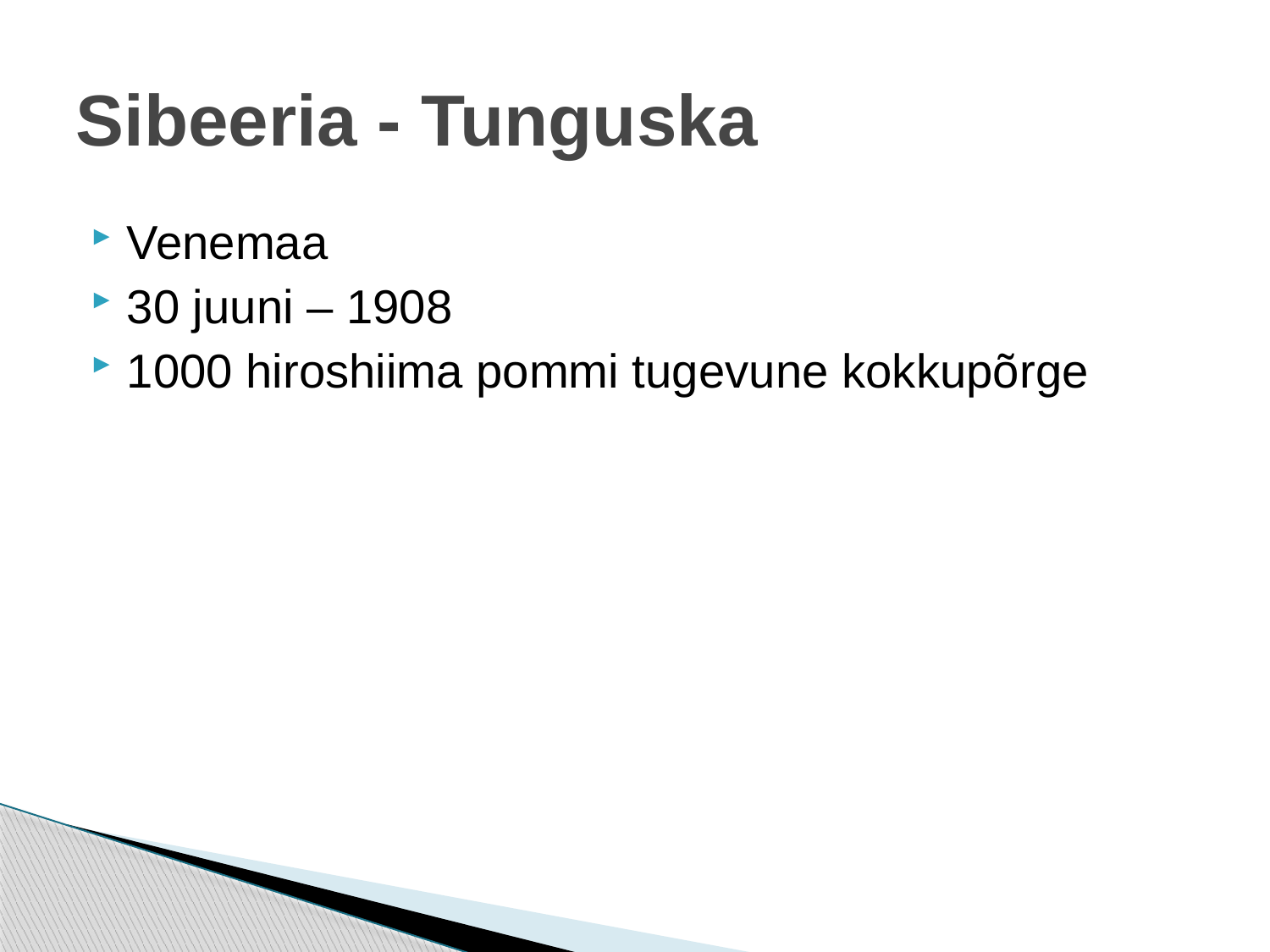

# Sibeeria - Tunguska
Venemaa
30 juuni – 1908
1000 hiroshiima pommi tugevune kokkupõrge